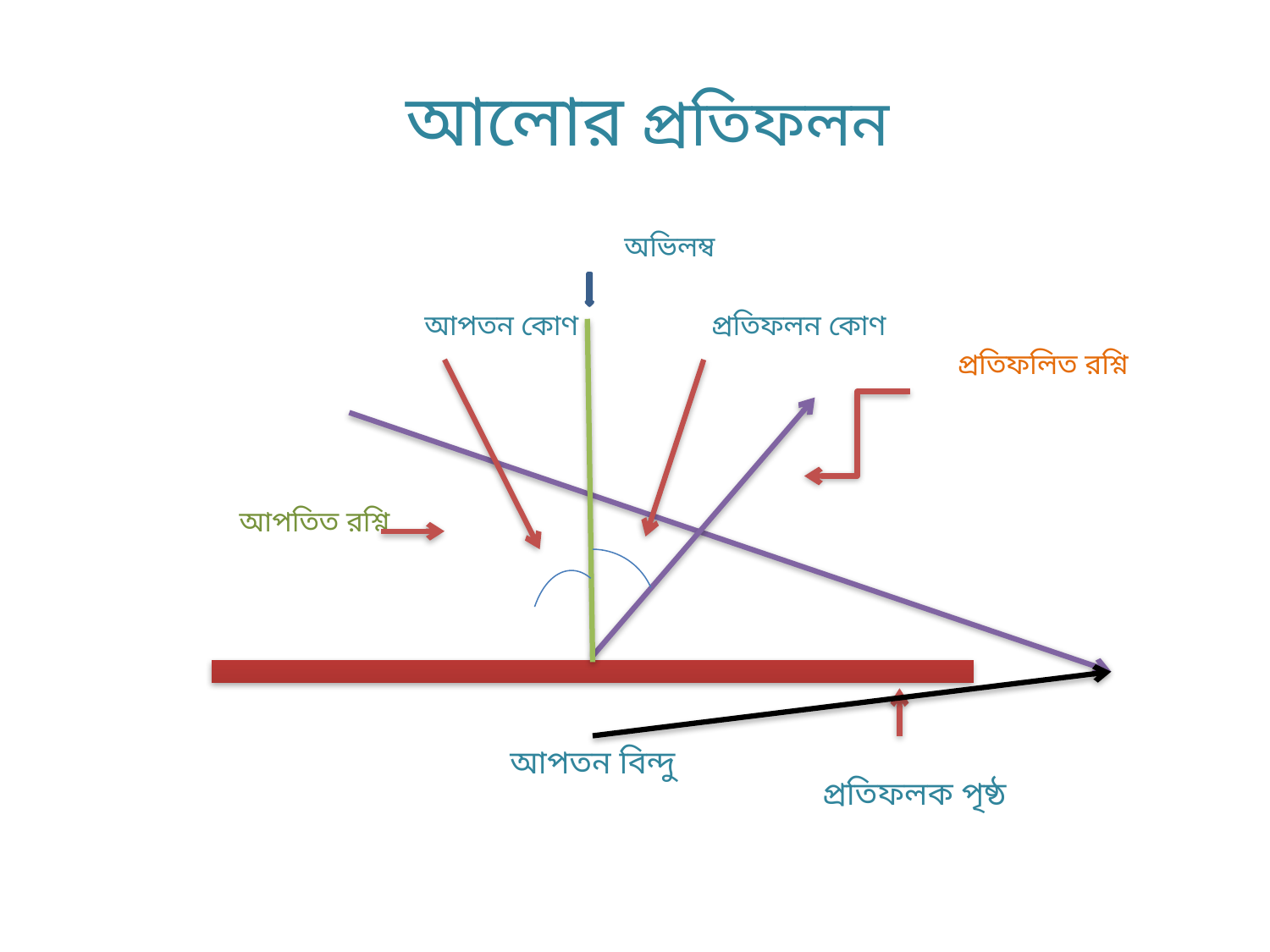

# আলোর প্রতিফলন
                                                                          অভিলম্ব

                                               আপতন কোণ                  প্রতিফলন কোণ
                                                                                                                       প্রতিফলিত রশ্নি

                      আপতিত রশ্নি

                                              প্রতিফলক পৃষ্ঠ
    আপতন বিন্দু